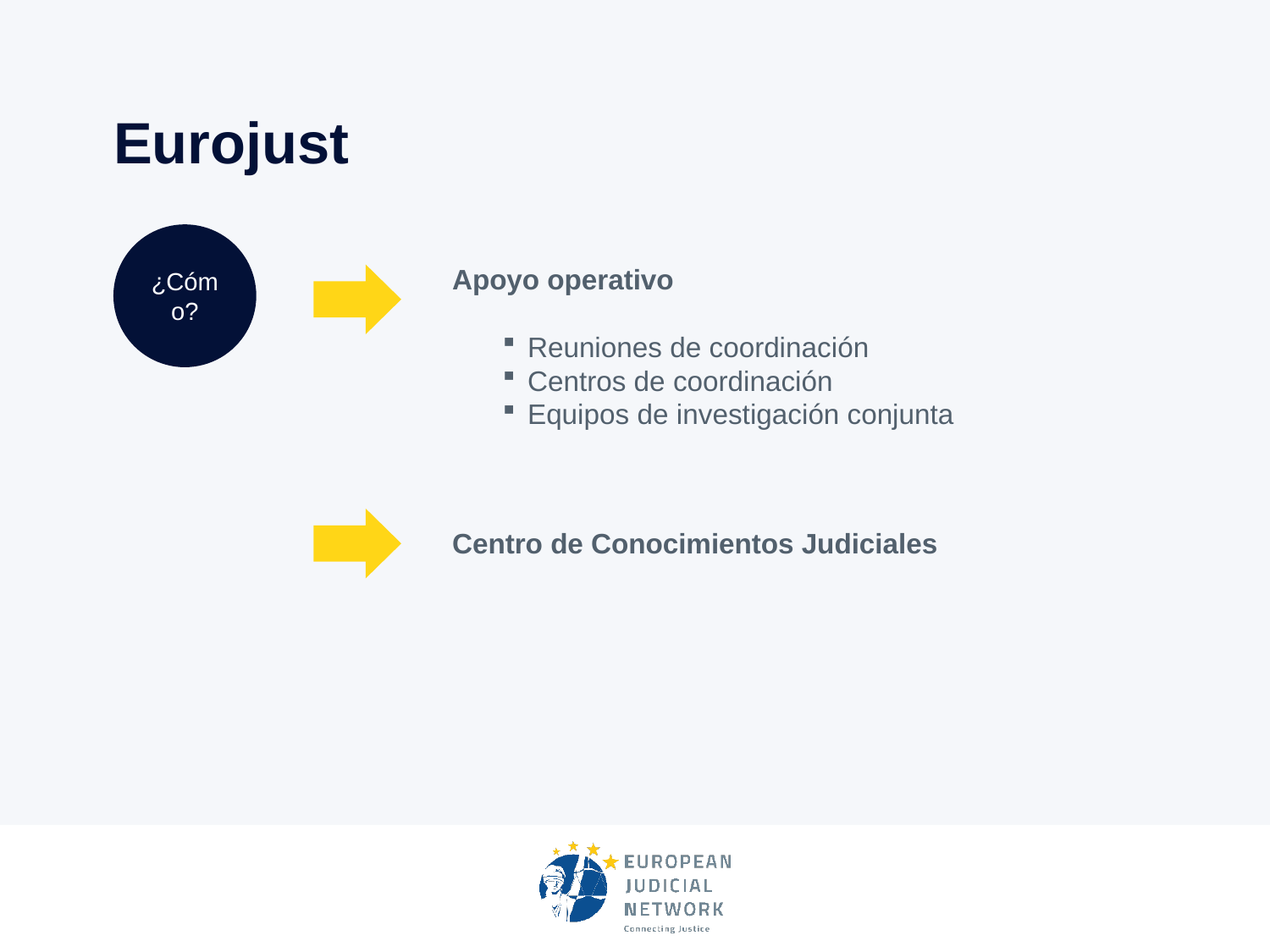

# Eurojust
¿Cómo?
Apoyo operativo

Reuniones de coordinación
Centros de coordinación
Equipos de investigación conjunta

Centro de Conocimientos Judiciales